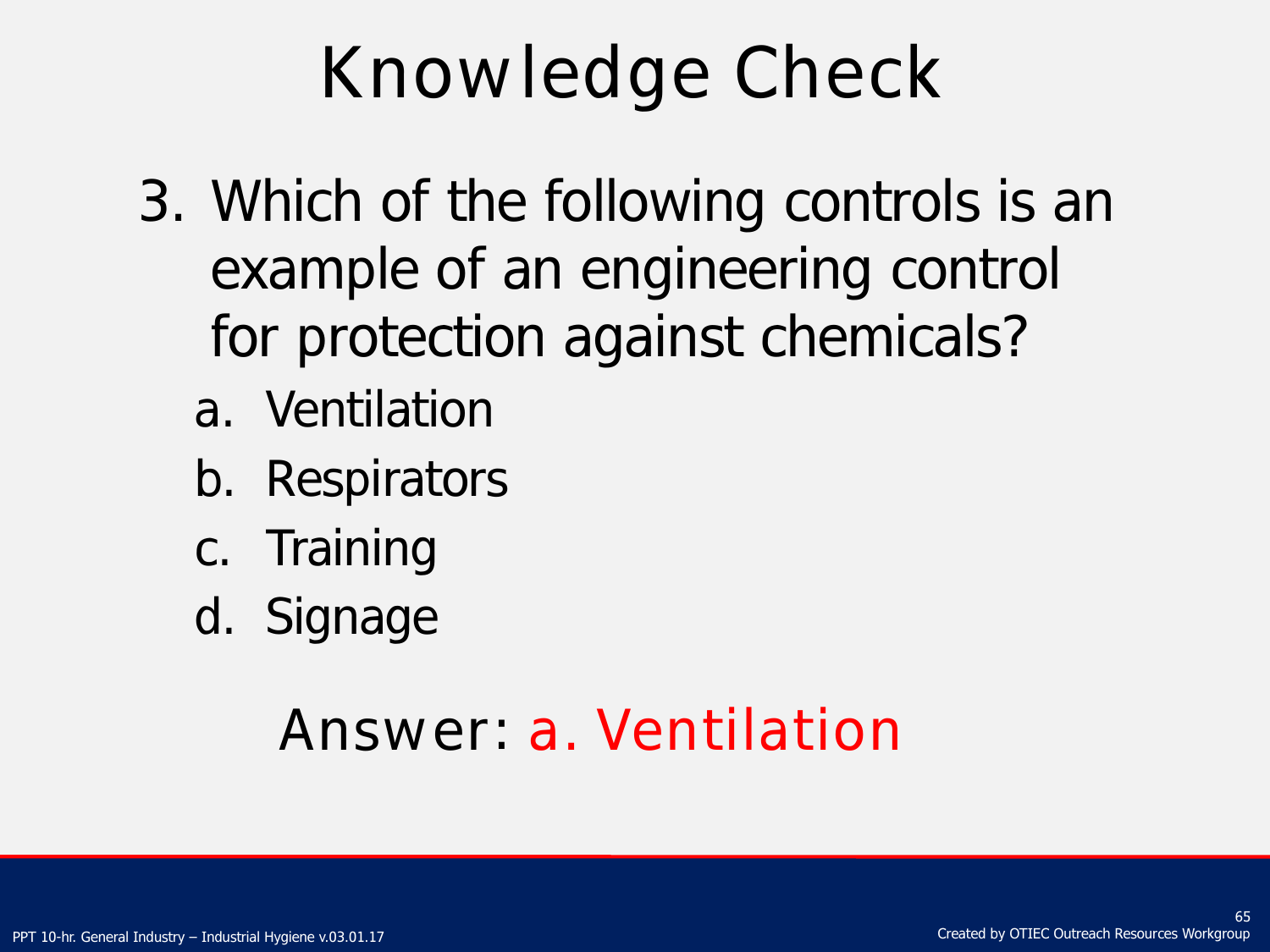

# Knowledge Check
Which of the following controls is an example of an engineering control for protection against chemicals?
Ventilation
Respirators
Training
Signage

Answer: a. Ventilation